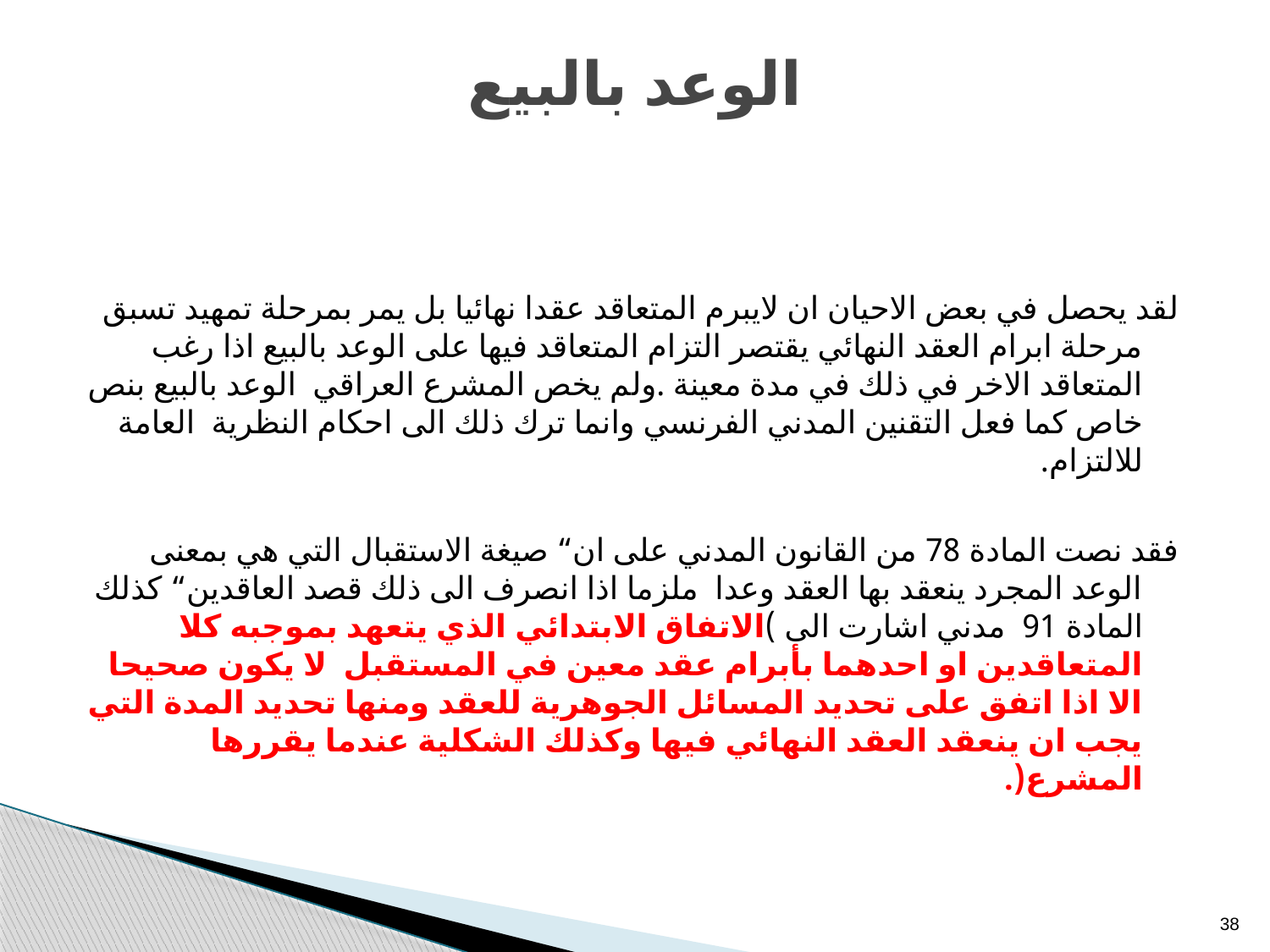

# الوعد بالبيع

لقد يحصل في بعض الاحيان ان لايبرم المتعاقد عقدا نهائيا بل يمر بمرحلة تمهيد تسبق مرحلة ابرام العقد النهائي يقتصر التزام المتعاقد فيها على الوعد بالبيع اذا رغب المتعاقد الاخر في ذلك في مدة معينة .ولم يخص المشرع العراقي  الوعد بالبيع بنص خاص كما فعل التقنين المدني الفرنسي وانما ترك ذلك الى احكام النظرية  العامة للالتزام.

فقد نصت المادة 78 من القانون المدني على ان“ صيغة الاستقبال التي هي بمعنى الوعد المجرد ينعقد بها العقد وعدا  ملزما اذا انصرف الى ذلك قصد العاقدين“ كذلك المادة 91  مدني اشارت الى )الاتفاق الابتدائي الذي يتعهد بموجبه كلا المتعاقدين او احدهما بأبرام عقد معين في المستقبل  لا يكون صحيحا  الا اذا اتفق على تحديد المسائل الجوهرية للعقد ومنها تحديد المدة التي يجب ان ينعقد العقد النهائي فيها وكذلك الشكلية عندما يقررها المشرع(.

38